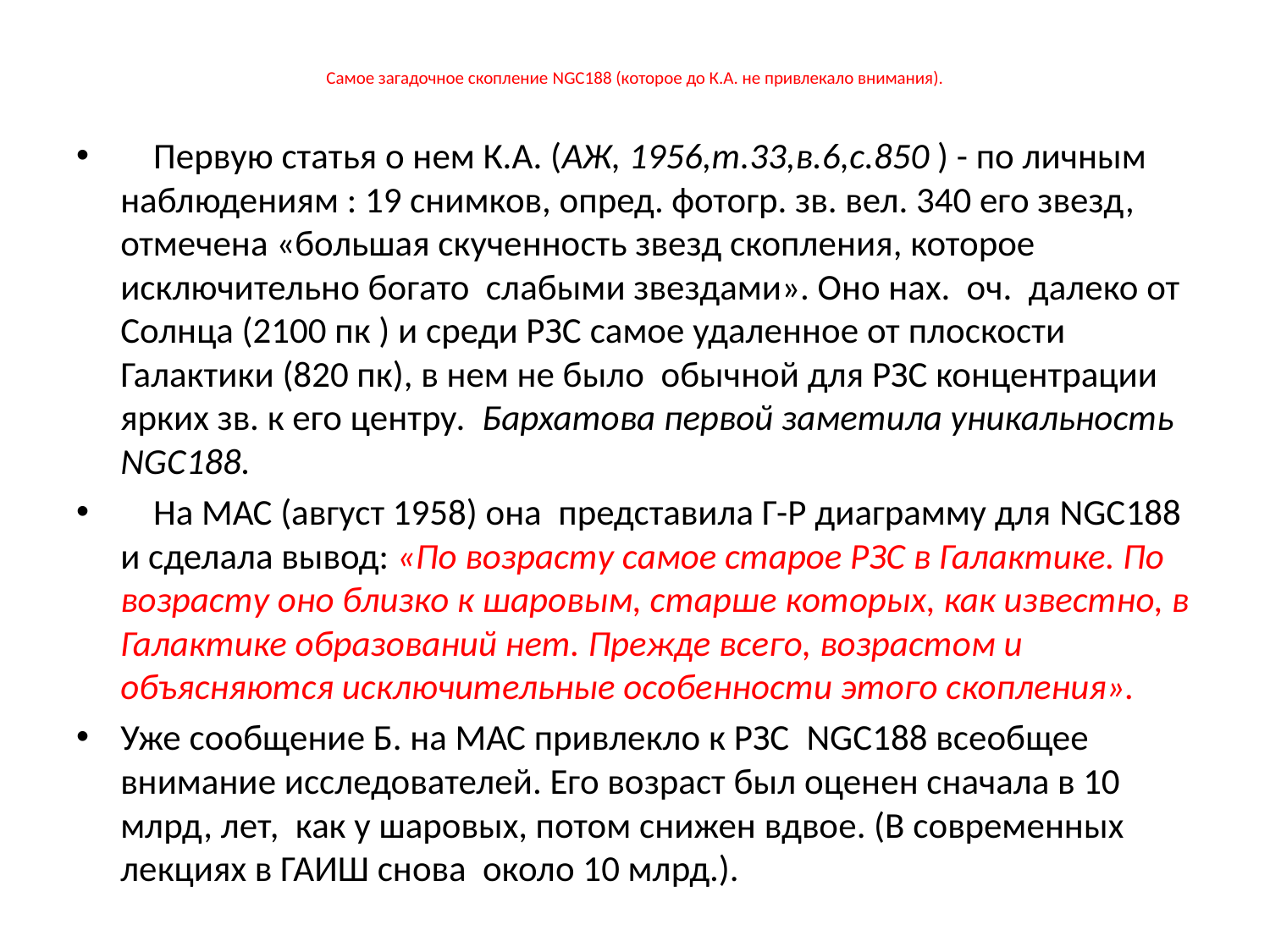

# Самое загадочное скопление NGC188 (которое до К.А. не привлекало внимания).
    Первую статья о нем К.А. (АЖ, 1956,т.33,в.6,с.850 ) - по личным наблюдениям : 19 снимков, опред. фотогр. зв. вел. 340 его звезд, отмечена «большая скученность звезд скопления, которое  исключительно богато  слабыми звездами». Оно нах.  оч.  далеко от Солнца (2100 пк ) и среди РЗС самое удаленное от плоскости Галактики (820 пк), в нем не было  обычной для РЗС концентрации ярких зв. к его центру.  Бархатова первой заметила уникальность NGC188.
    На МАС (август 1958) она  представила Г-Р диаграмму для NGC188 и сделала вывод: «По возрасту самое старое РЗС в Галактике. По возрасту оно близко к шаровым, старше которых, как известно, в Галактике образований нет. Прежде всего, возрастом и объясняются исключительные особенности этого скопления».
Уже сообщение Б. на МАС привлекло к РЗС  NGC188 всеобщее внимание исследователей. Его возраст был оценен сначала в 10 млрд, лет,  как у шаровых, потом снижен вдвое. (В современных лекциях в ГАИШ снова  около 10 млрд.).